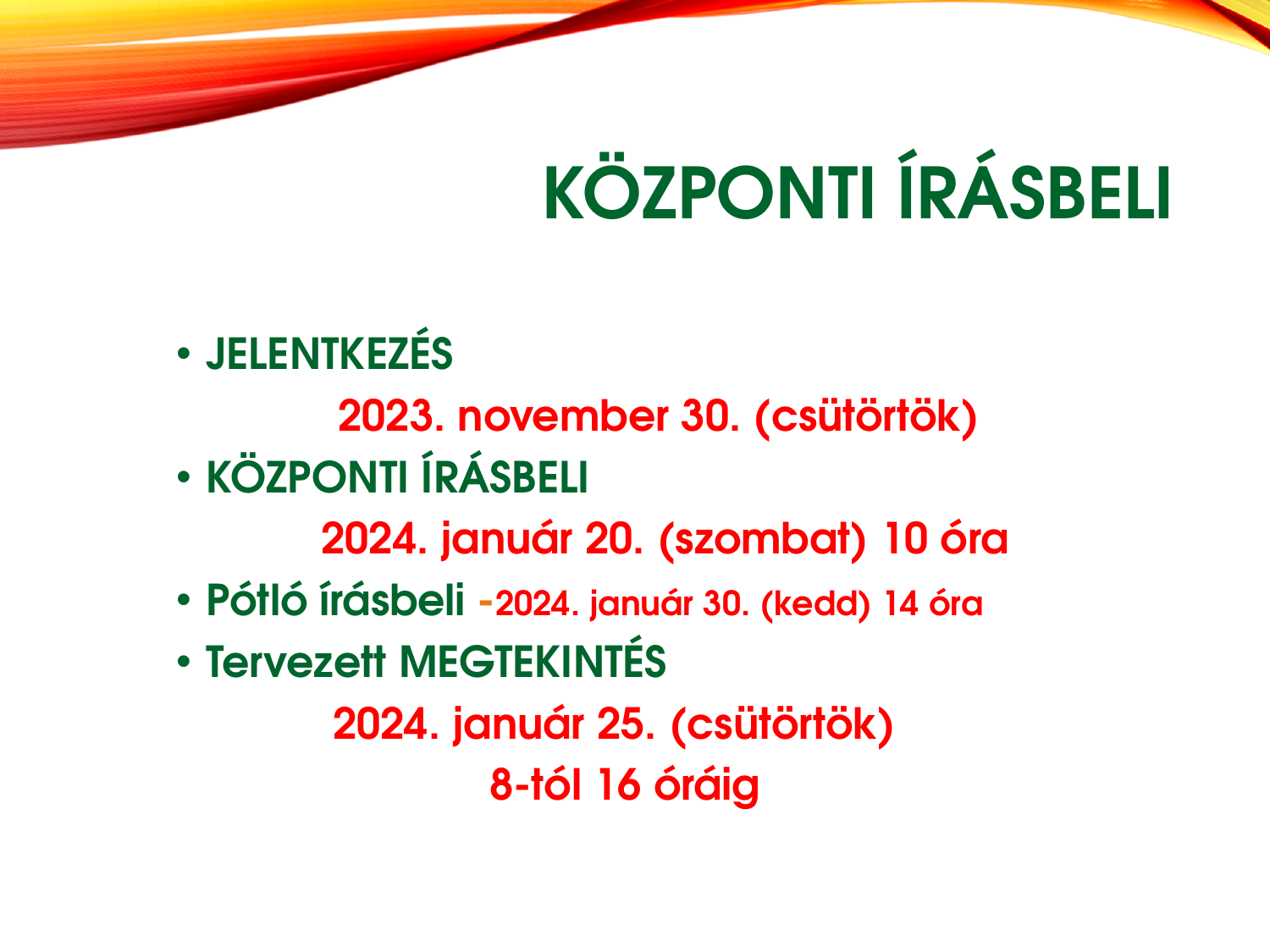

# Központi Írásbeli
JELENTKEZÉS
                 2023. november 30. (csütörtök)
KÖZPONTI ÍRÁSBELI
            2024. január 20. (szombat) 10 óra
Pótló írásbeli -2024. január 30. (kedd) 14 óra
Tervezett MEGTEKINTÉS
             2024. január 25. (csütörtök)
                          8-tól 16 óráig